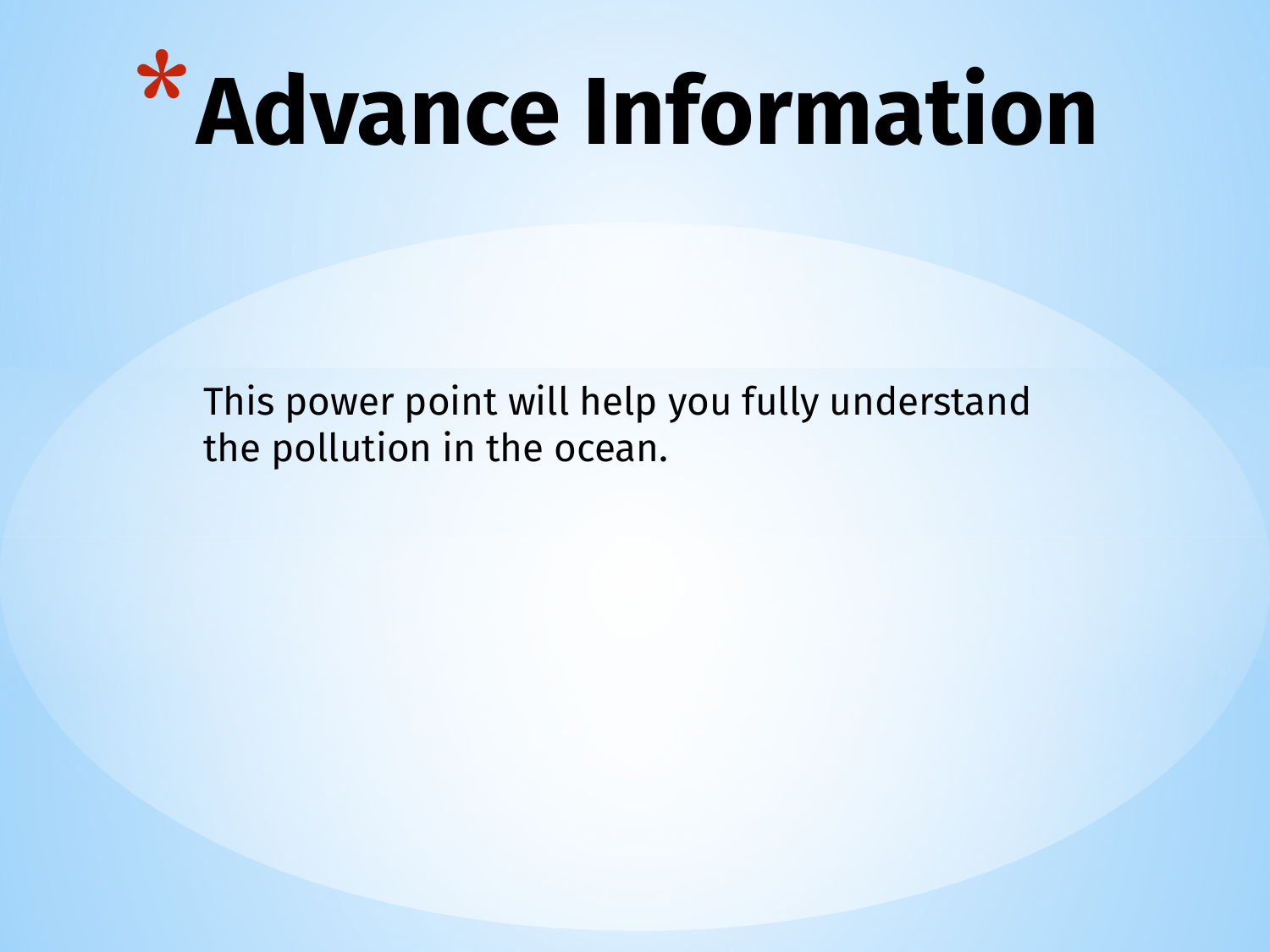

# Advance Information
This power point will help you fully understand the pollution in the ocean.